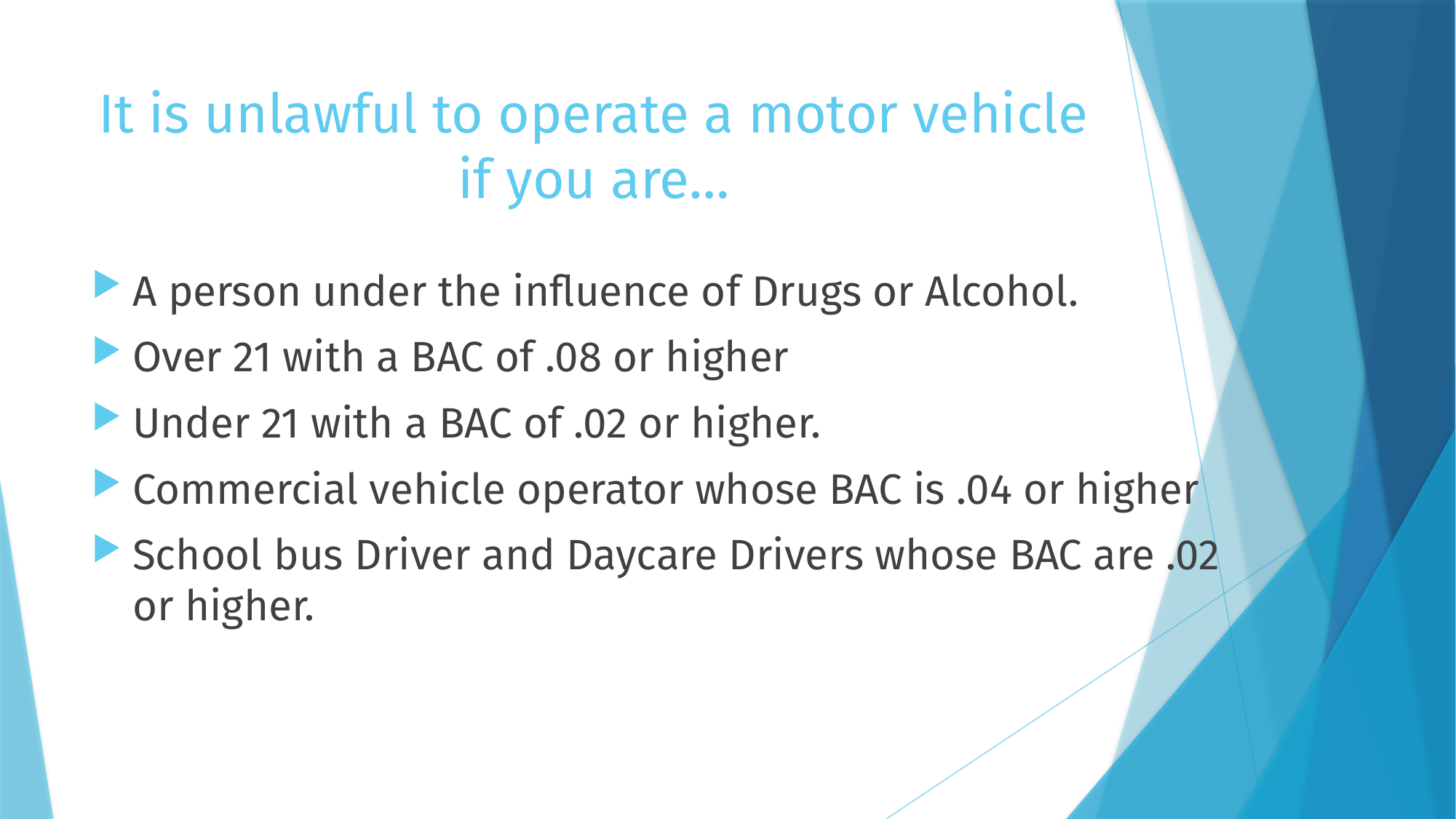

# It is unlawful to operate a motor vehicle if you are…
A person under the influence of Drugs or Alcohol.
Over 21 with a BAC of .08 or higher
Under 21 with a BAC of .02 or higher.
Commercial vehicle operator whose BAC is .04 or higher
School bus Driver and Daycare Drivers whose BAC are .02 or higher.